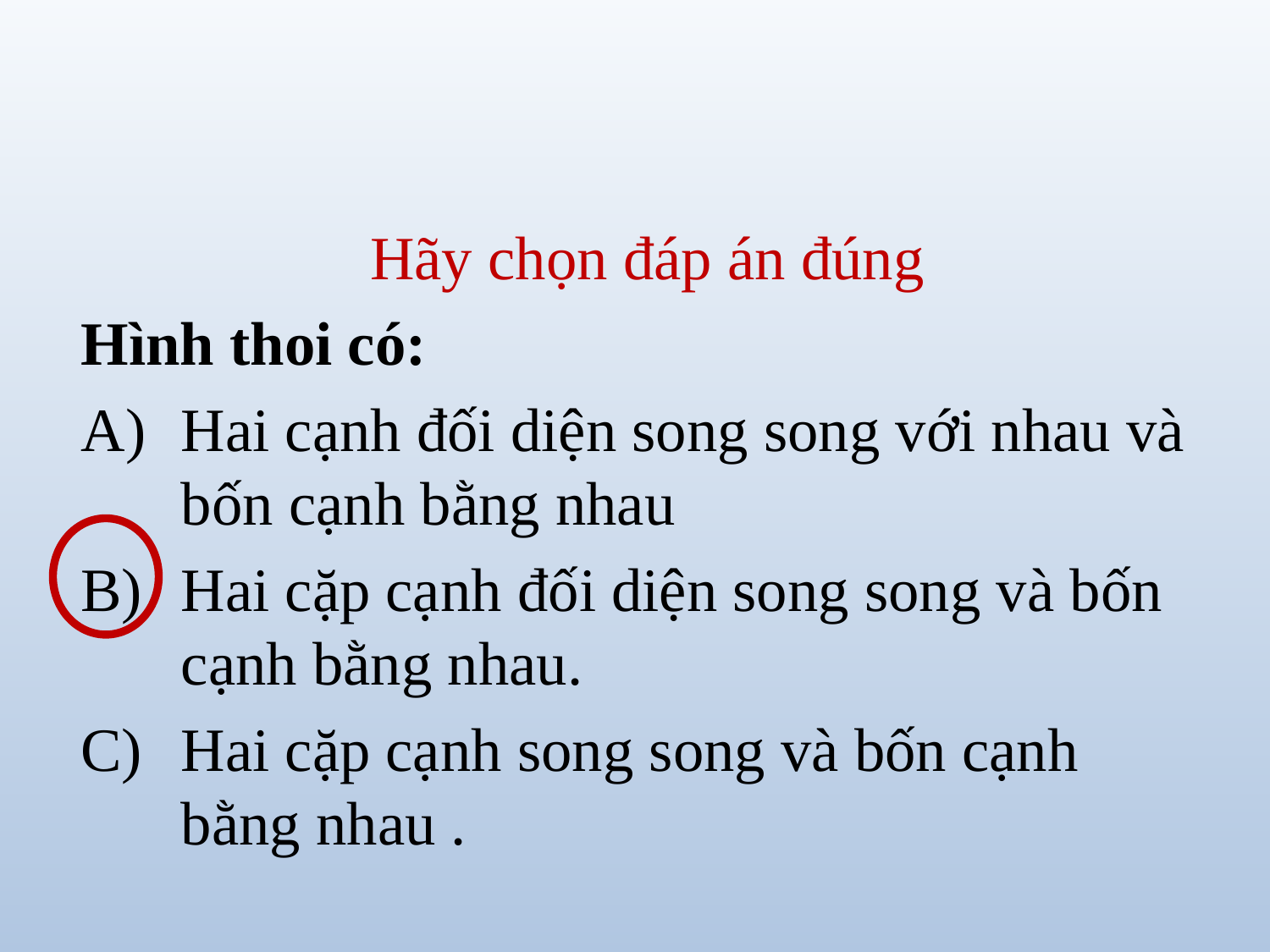

Hãy chọn đáp án đúng
Hình thoi có:
Hai cạnh đối diện song song với nhau và bốn cạnh bằng nhau
Hai cặp cạnh đối diện song song và bốn cạnh bằng nhau.
Hai cặp cạnh song song và bốn cạnh bằng nhau .